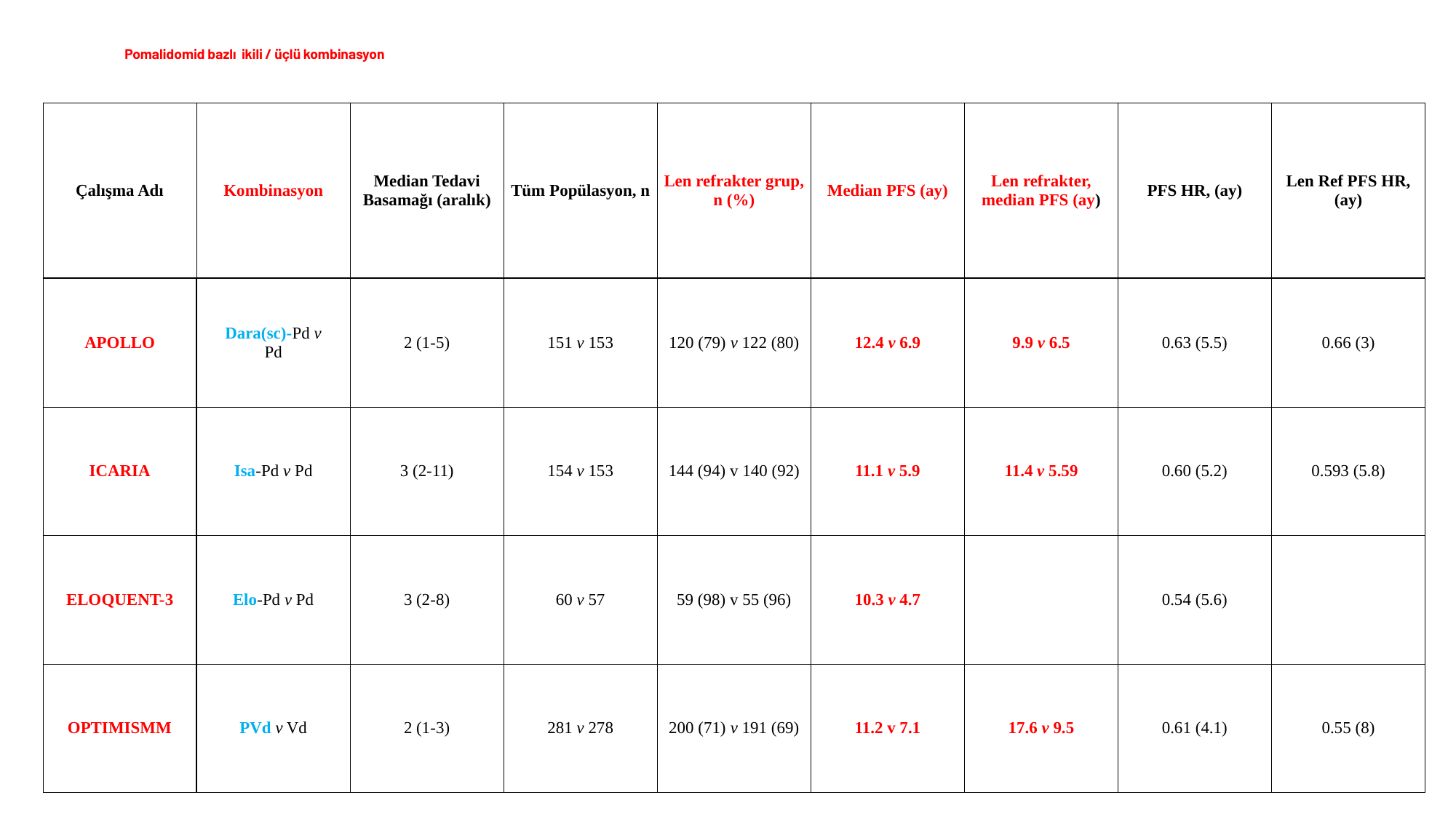

# Pomalidomid bazlı  ikili / üçlü kombinasyon
| Çalışma Adı | Kombinasyon | Median Tedavi Basamağı (aralık) | Tüm Popülasyon, n | Len refrakter grup, n (%) | Median PFS (ay) | Len refrakter, median PFS (ay) | PFS HR, (ay) | Len Ref PFS HR, (ay) |
| --- | --- | --- | --- | --- | --- | --- | --- | --- |
| APOLLO | Dara(sc)-Pd v Pd | 2 (1-5) | 151 v 153 | 120 (79) v 122 (80) | 12.4 v 6.9 | 9.9 v 6.5 | 0.63 (5.5) | 0.66 (3) |
| ICARIA | Isa-Pd v Pd | 3 (2-11) | 154 v 153 | 144 (94) v 140 (92) | 11.1 v 5.9 | 11.4 v 5.59 | 0.60 (5.2) | 0.593 (5.8) |
| ELOQUENT-3 | Elo-Pd v Pd | 3 (2-8) | 60 v 57 | 59 (98) v 55 (96) | 10.3 v 4.7 |  | 0.54 (5.6) |  |
| OPTIMISMM | PVd v Vd | 2 (1-3) | 281 v 278 | 200 (71) v 191 (69) | 11.2 v 7.1 | 17.6 v 9.5 | 0.61 (4.1) | 0.55 (8) |